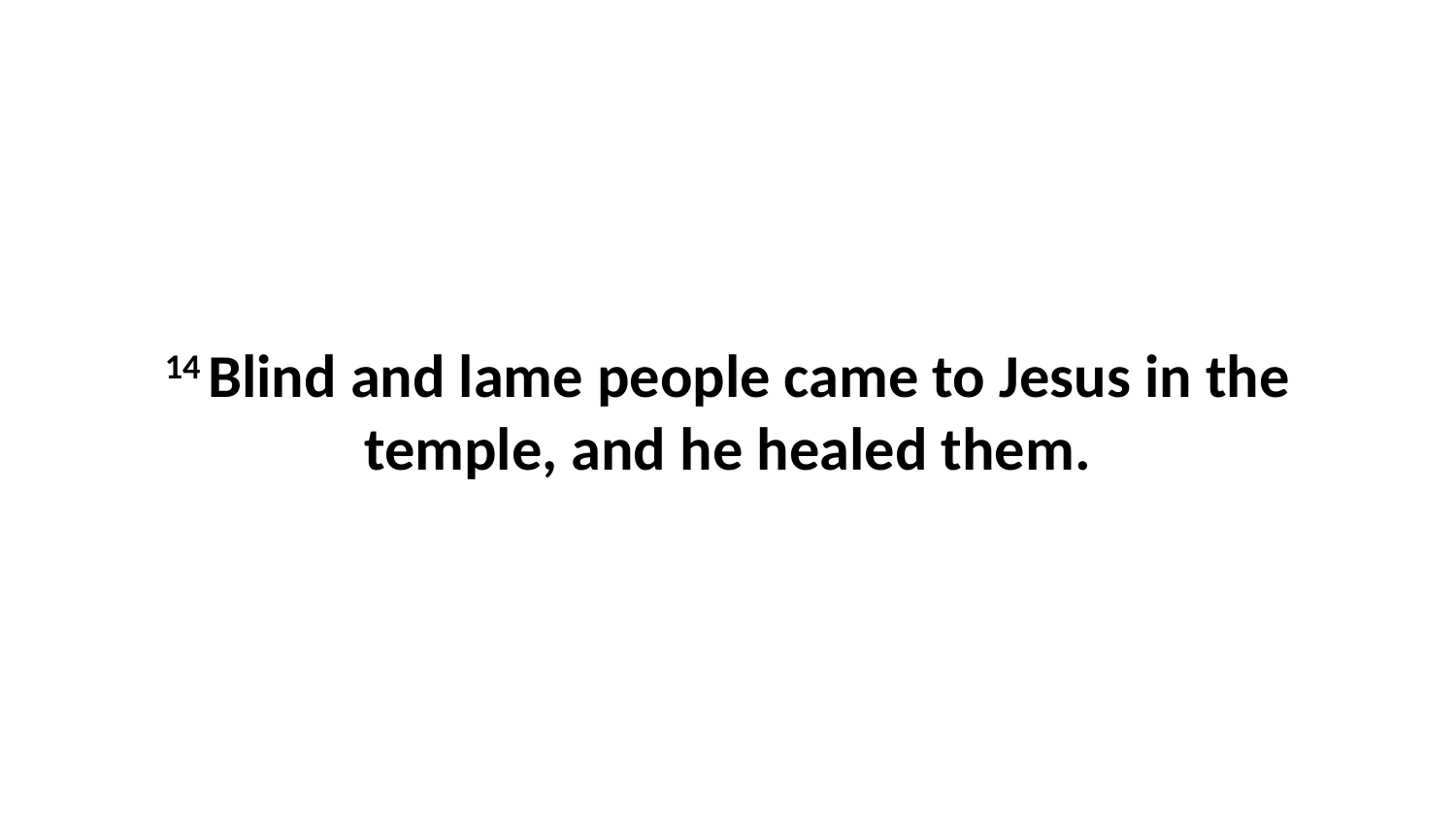

14 Blind and lame people came to Jesus in the temple, and he healed them.